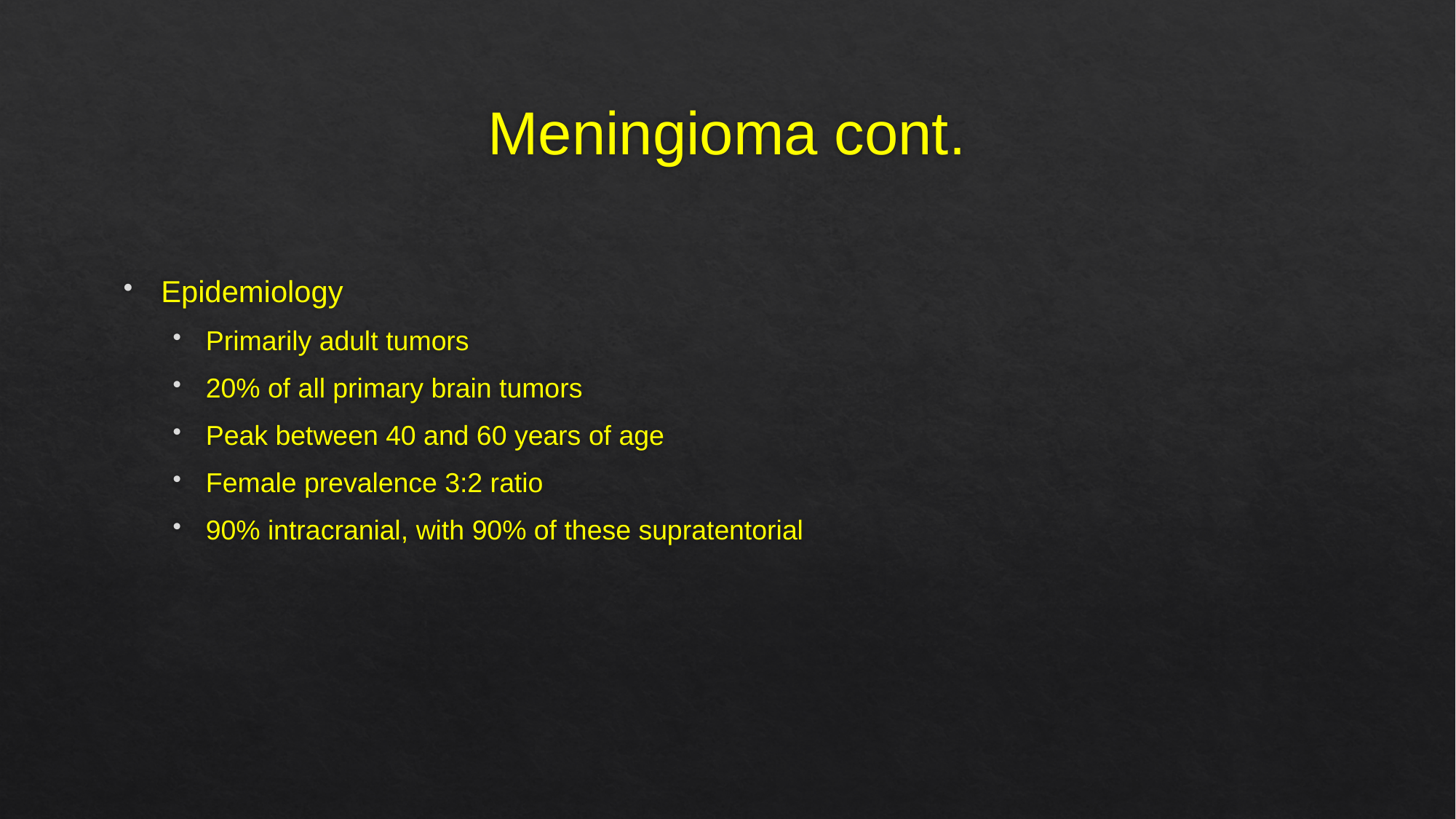

# Meningioma cont.
Epidemiology
Primarily adult tumors
20% of all primary brain tumors
Peak between 40 and 60 years of age
Female prevalence 3:2 ratio
90% intracranial, with 90% of these supratentorial